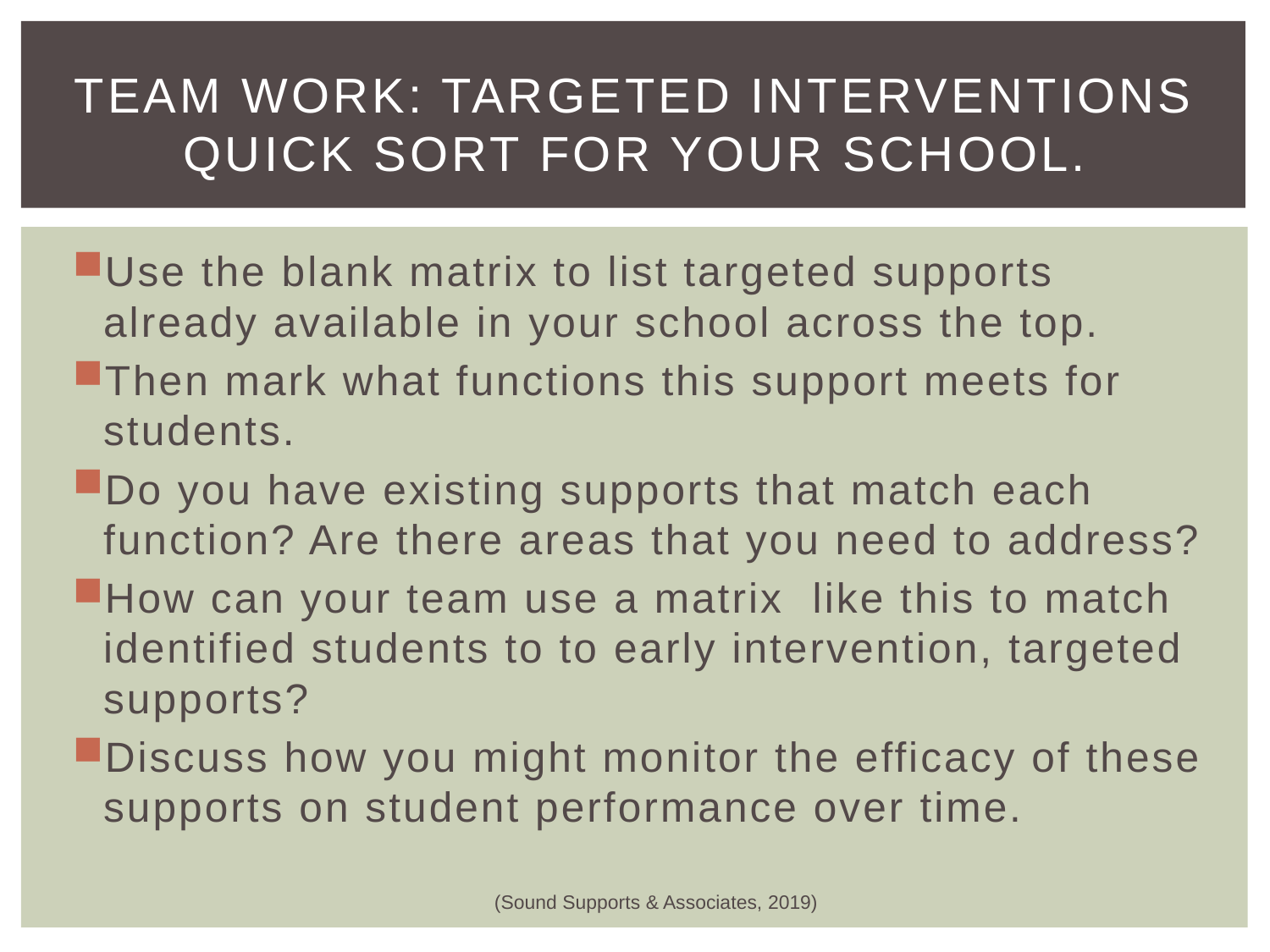

# Team Work: Targeted Interventions Quick Sort for Your School.
Use the blank matrix to list targeted supports already available in your school across the top.
Then mark what functions this support meets for students.
Do you have existing supports that match each function? Are there areas that you need to address?
How can your team use a matrix  like this to match identified students to to early intervention, targeted supports?
Discuss how you might monitor the efficacy of these supports on student performance over time.
(Sound Supports & Associates, 2019)